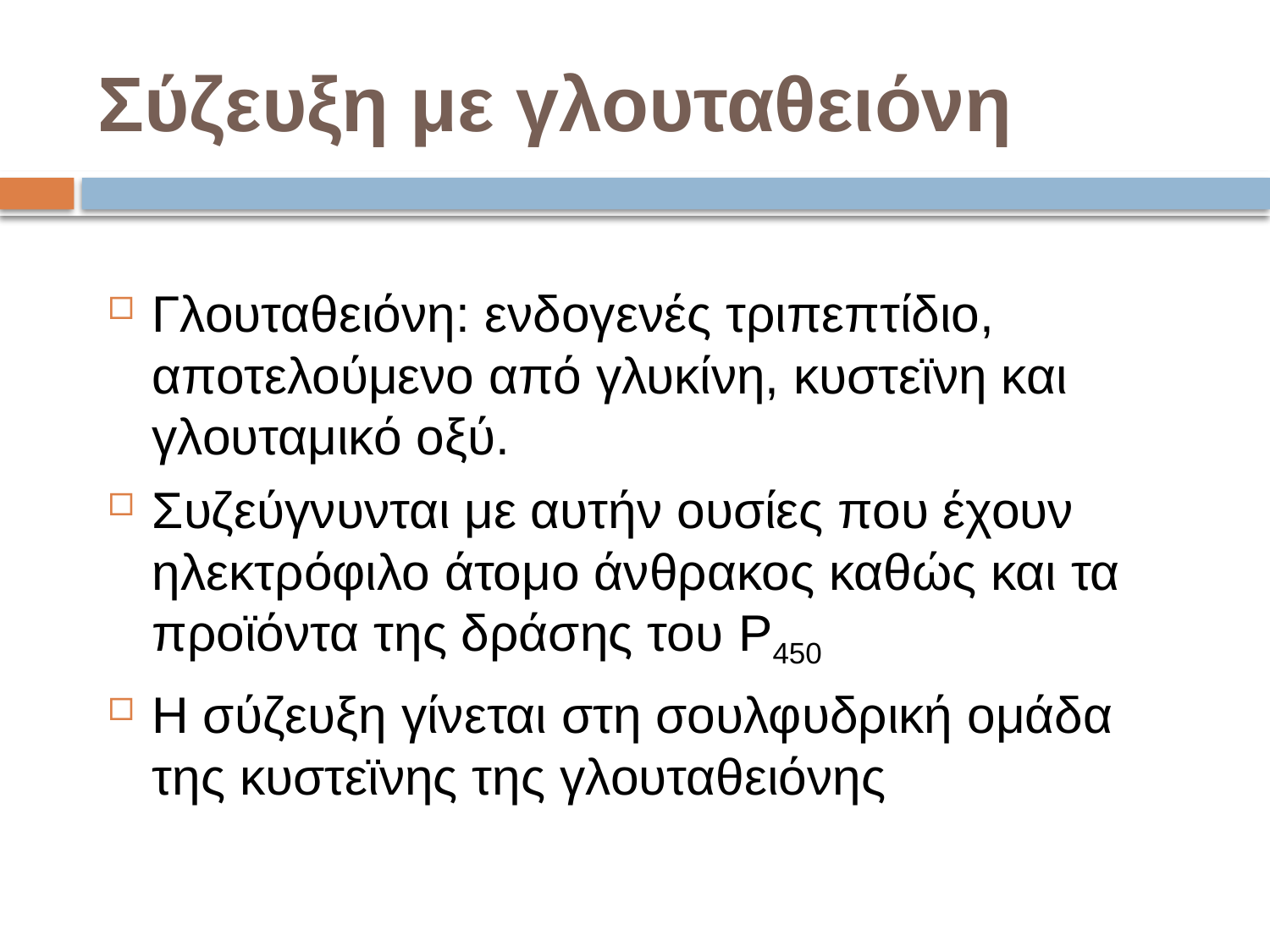

# Σύζευξη με γλουταθειόνη
Γλουταθειόνη: ενδογενές τριπεπτίδιο, αποτελούμενο από γλυκίνη, κυστεϊνη και γλουταμικό οξύ.
Συζεύγνυνται με αυτήν ουσίες που έχουν ηλεκτρόφιλο άτομο άνθρακος καθώς και τα προϊόντα της δράσης του P450
Η σύζευξη γίνεται στη σουλφυδρική ομάδα της κυστεϊνης της γλουταθειόνης